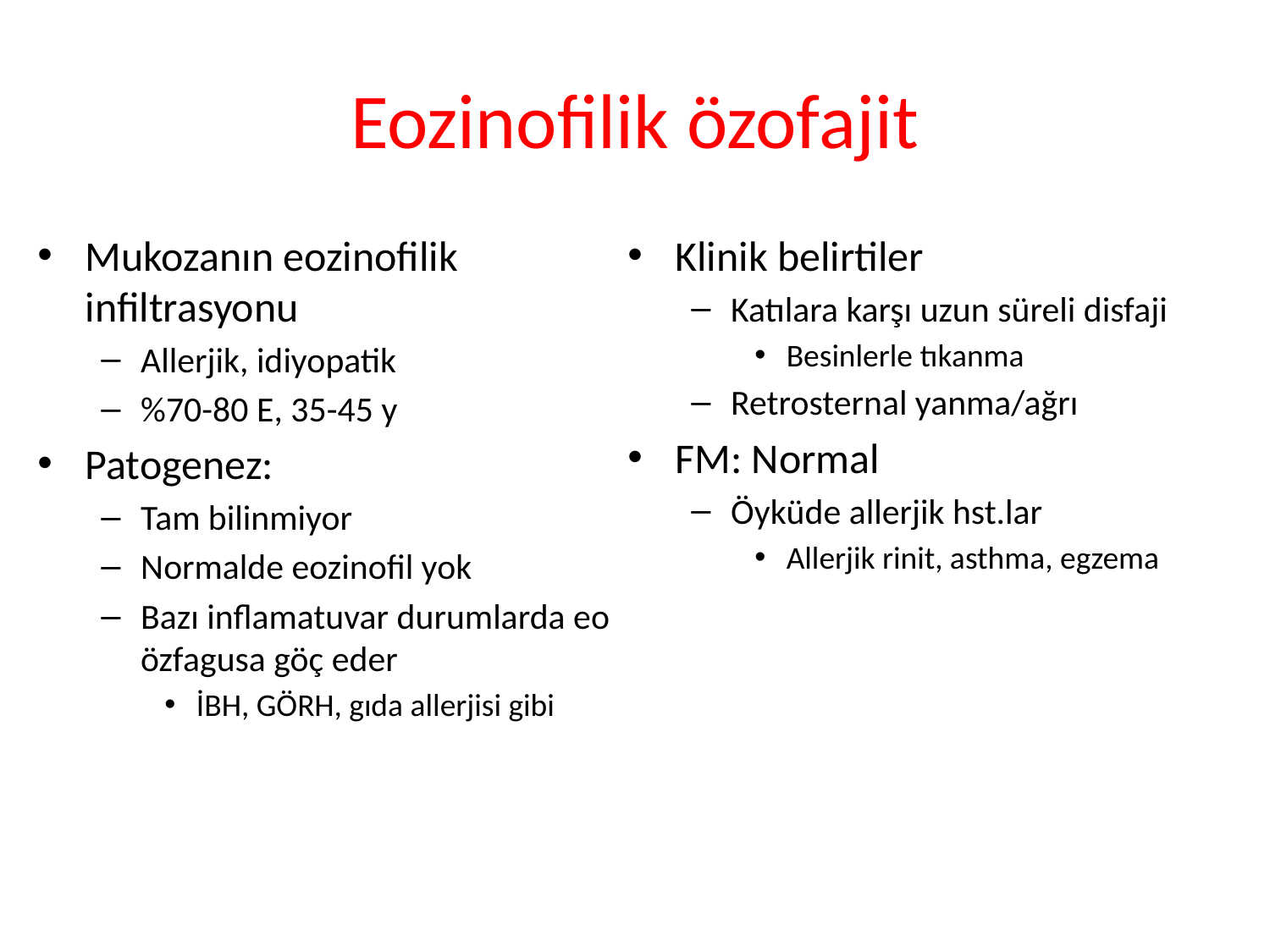

Eozinofilik özofajit
Mukozanın eozinofilik infiltrasyonu
Allerjik, idiyopatik
%70-80 E, 35-45 y
Patogenez:
Tam bilinmiyor
Normalde eozinofil yok
Bazı inflamatuvar durumlarda eo özfagusa göç eder
İBH, GÖRH, gıda allerjisi gibi

Klinik belirtiler
Katılara karşı uzun süreli disfaji
Besinlerle tıkanma
Retrosternal yanma/ağrı
FM: Normal
Öyküde allerjik hst.lar
Allerjik rinit, asthma, egzema